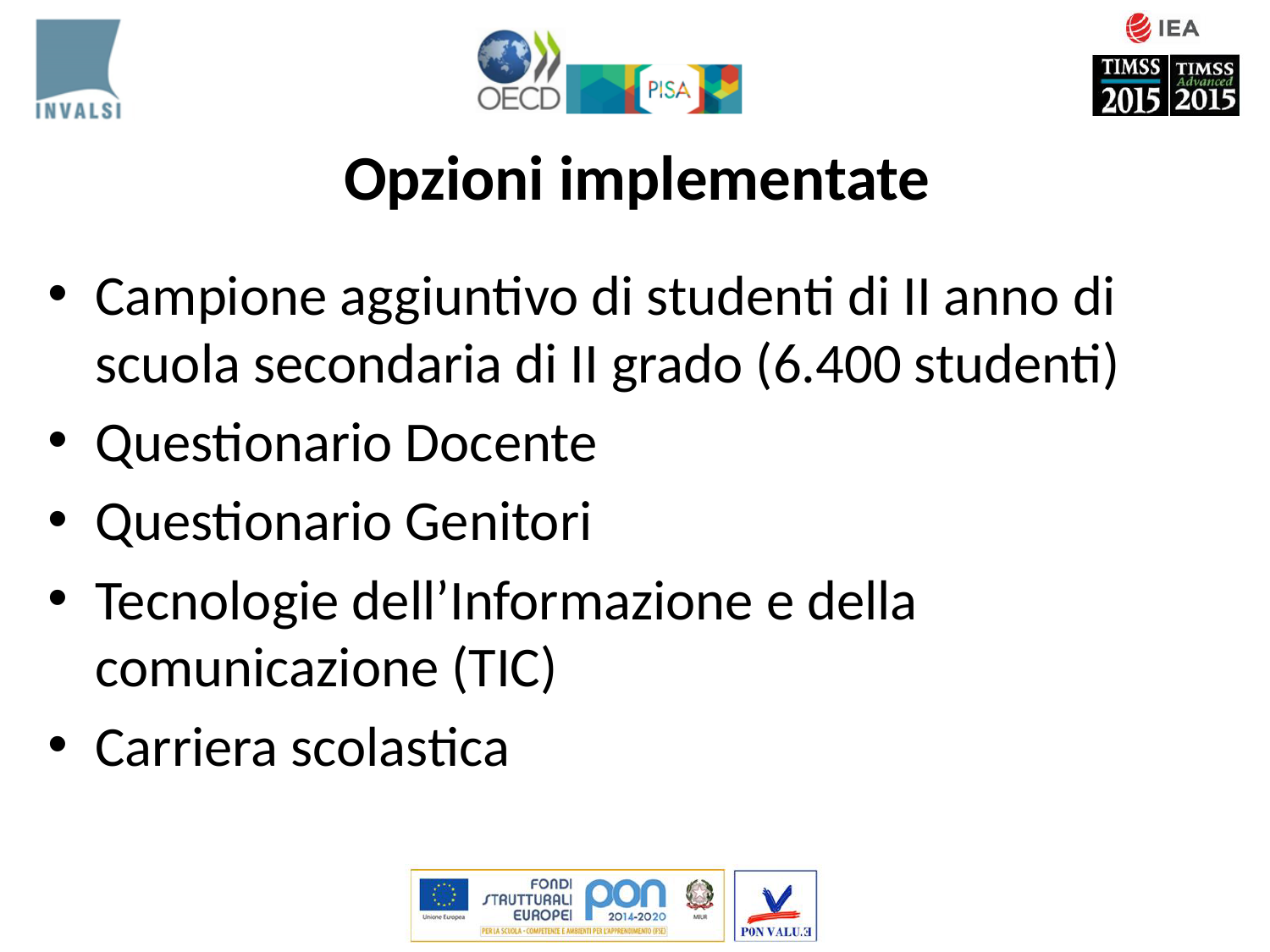

# Opzioni implementate
Campione aggiuntivo di studenti di II anno di scuola secondaria di II grado (6.400 studenti)
Questionario Docente
Questionario Genitori
Tecnologie dell’Informazione e della comunicazione (TIC)
Carriera scolastica